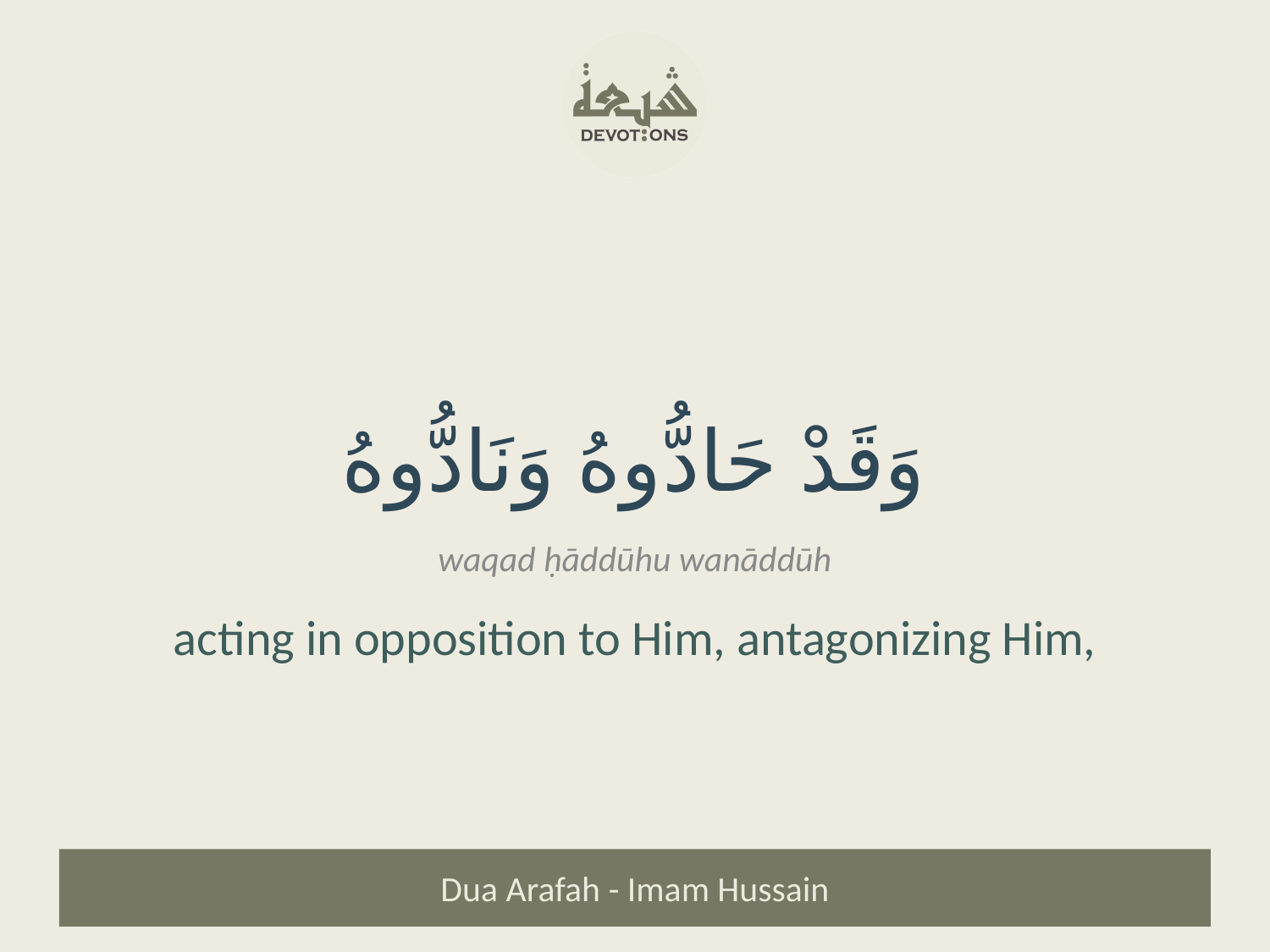

وَقَدْ حَادُّوهُ وَنَادُّوهُ
waqad ḥāddūhu wanāddūh
acting in opposition to Him, antagonizing Him,
Dua Arafah - Imam Hussain